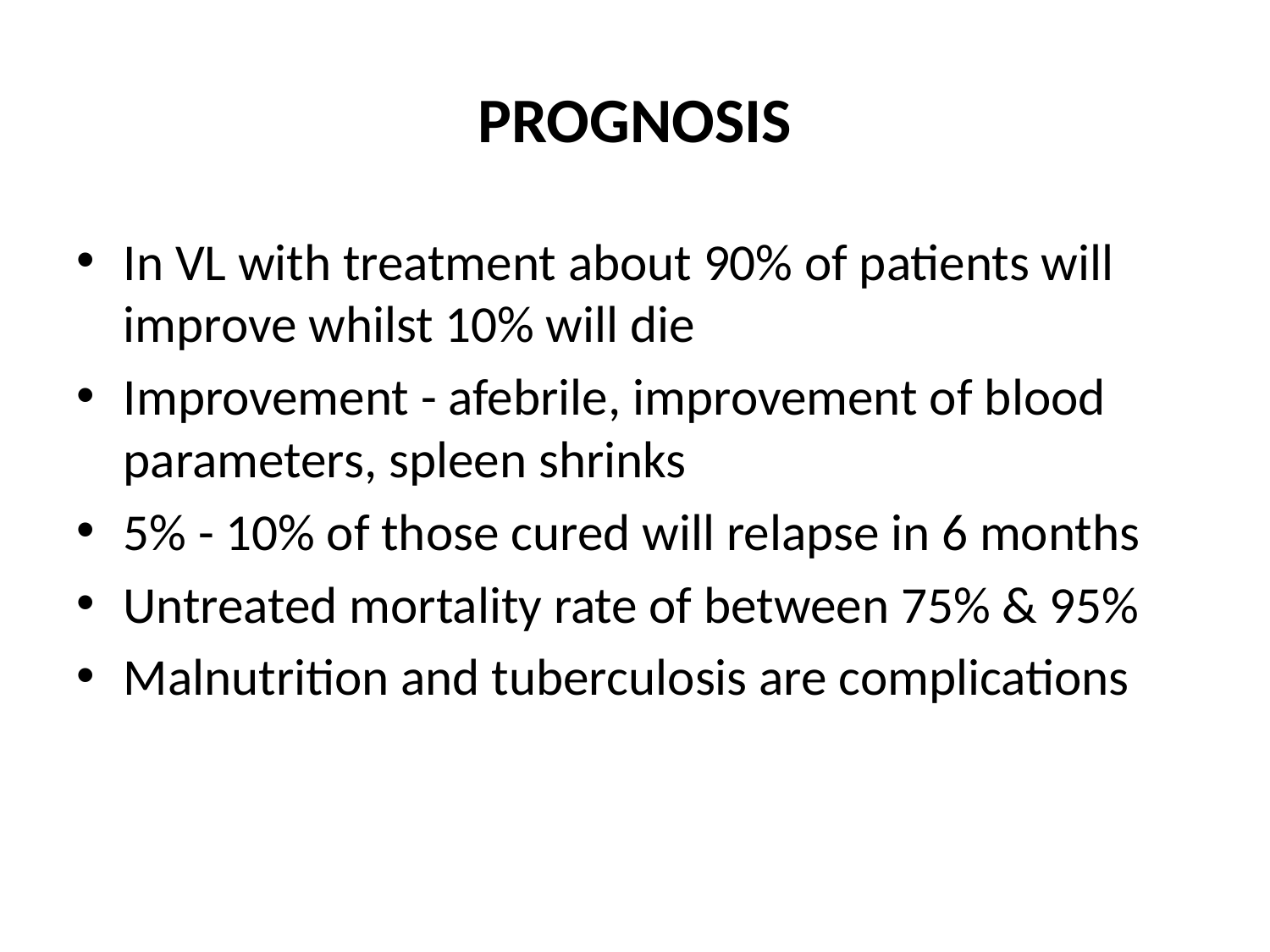

# PROGNOSIS
In VL with treatment about 90% of patients will improve whilst 10% will die
Improvement - afebrile, improvement of blood parameters, spleen shrinks
5% - 10% of those cured will relapse in 6 months
Untreated mortality rate of between 75% & 95%
Malnutrition and tuberculosis are complications